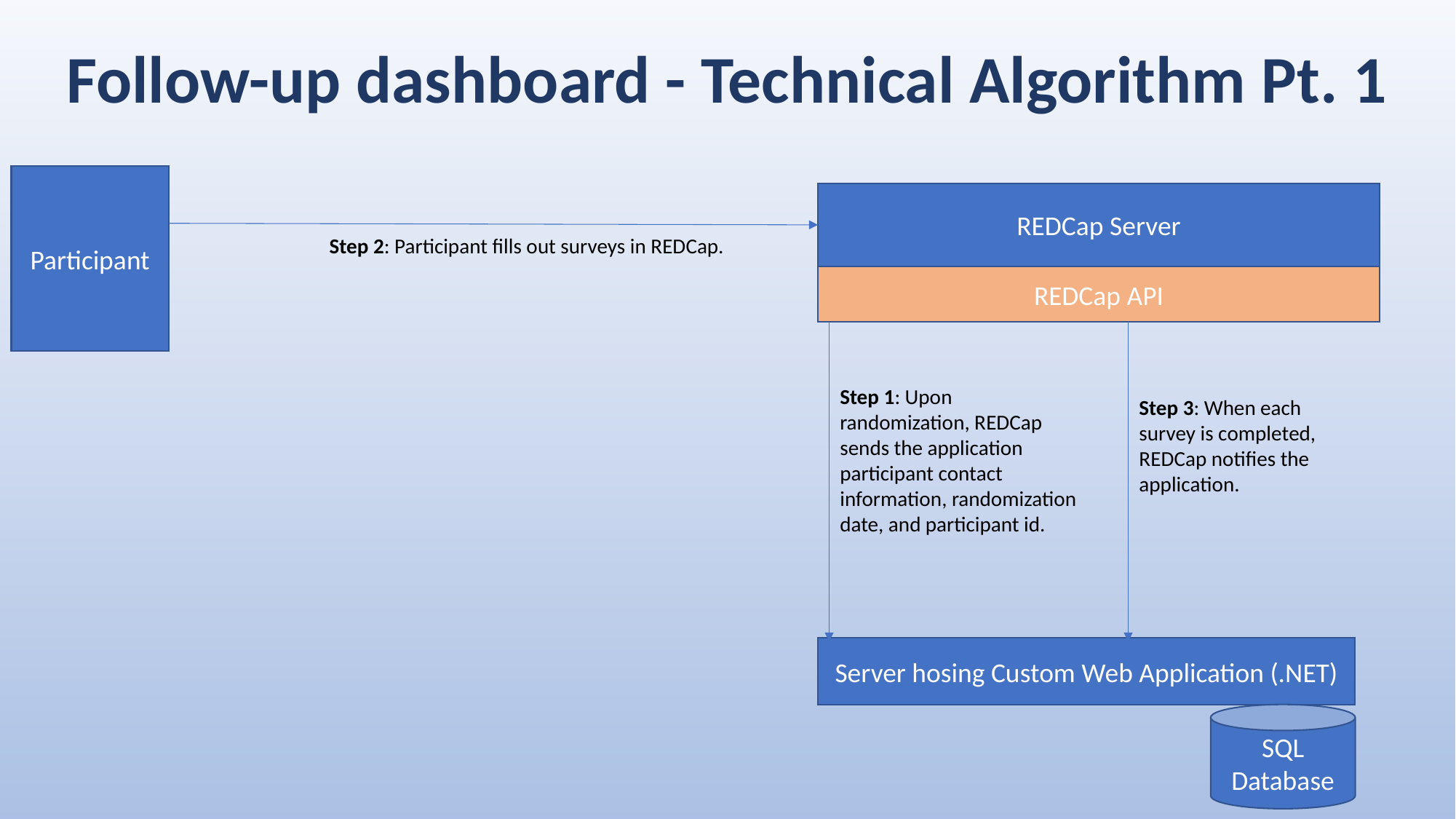

# Follow-up dashboard - Technical Algorithm Pt. 1
Participant
REDCap Server
Step 2: Participant fills out surveys in REDCap.
REDCap API
Step 1: Upon randomization, REDCap sends the application participant contact information, randomization date, and participant id.
Step 3: When each survey is completed, REDCap notifies the application.
Server hosing Custom Web Application (.NET)
SQL Database